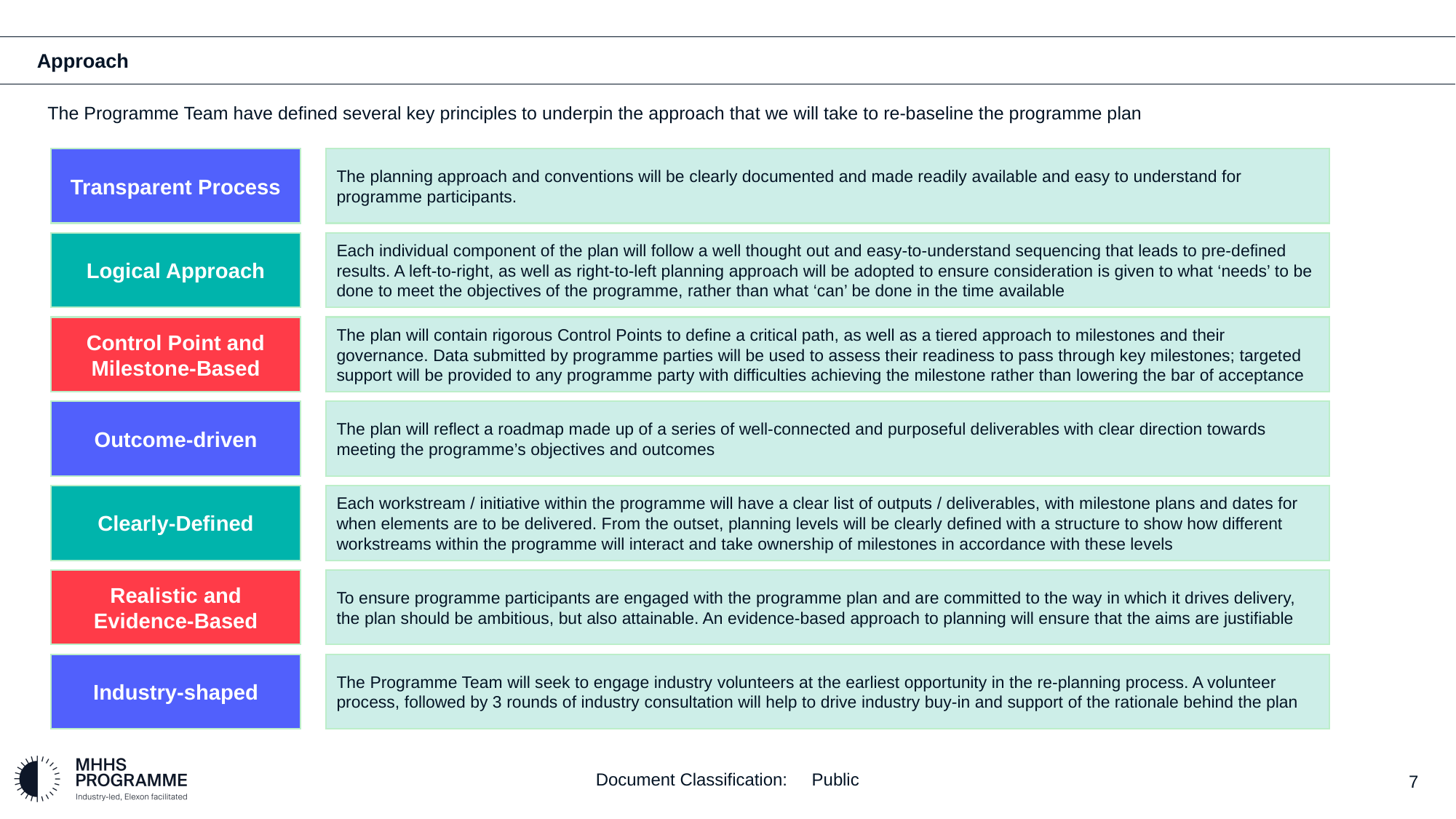

# Approach
The Programme Team have defined several key principles to underpin the approach that we will take to re-baseline the programme plan
Transparent Process
The planning approach and conventions will be clearly documented and made readily available and easy to understand for programme participants.
Logical Approach
Each individual component of the plan will follow a well thought out and easy-to-understand sequencing that leads to pre-defined results. A left-to-right, as well as right-to-left planning approach will be adopted to ensure consideration is given to what ‘needs’ to be done to meet the objectives of the programme, rather than what ‘can’ be done in the time available
Control Point and Milestone-Based
The plan will contain rigorous Control Points to define a critical path, as well as a tiered approach to milestones and their governance. Data submitted by programme parties will be used to assess their readiness to pass through key milestones; targeted support will be provided to any programme party with difficulties achieving the milestone rather than lowering the bar of acceptance
Outcome-driven
The plan will reflect a roadmap made up of a series of well-connected and purposeful deliverables with clear direction towards meeting the programme’s objectives and outcomes
Clearly-Defined
Each workstream / initiative within the programme will have a clear list of outputs / deliverables, with milestone plans and dates for when elements are to be delivered. From the outset, planning levels will be clearly defined with a structure to show how different workstreams within the programme will interact and take ownership of milestones in accordance with these levels
Realistic and
Evidence-Based
To ensure programme participants are engaged with the programme plan and are committed to the way in which it drives delivery, the plan should be ambitious, but also attainable. An evidence-based approach to planning will ensure that the aims are justifiable
Industry-shaped
The Programme Team will seek to engage industry volunteers at the earliest opportunity in the re-planning process. A volunteer process, followed by 3 rounds of industry consultation will help to drive industry buy-in and support of the rationale behind the plan
Document Classification:     Public
7